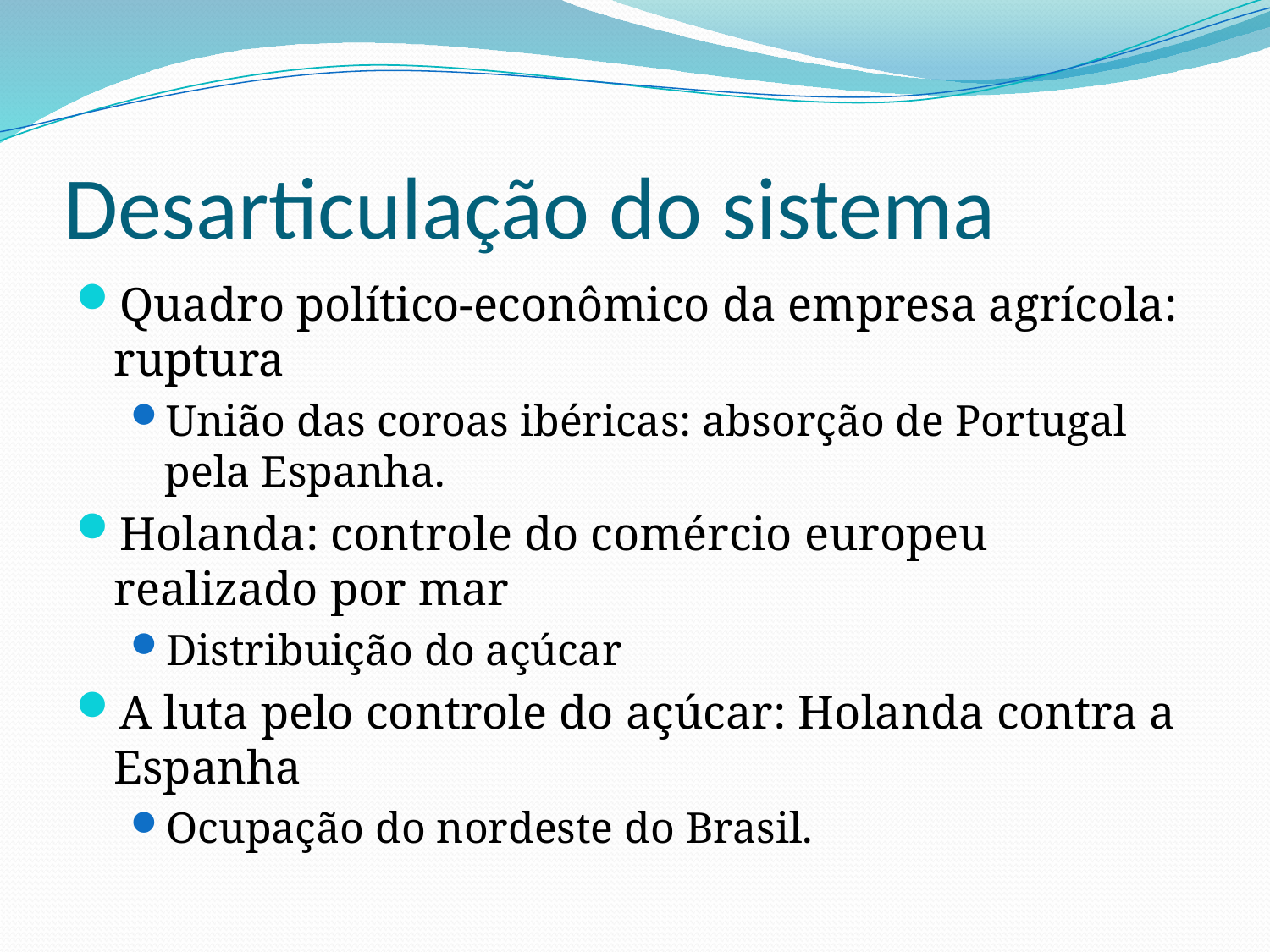

# Desarticulação do sistema
Quadro político-econômico da empresa agrícola: ruptura
União das coroas ibéricas: absorção de Portugal pela Espanha.
Holanda: controle do comércio europeu realizado por mar
Distribuição do açúcar
A luta pelo controle do açúcar: Holanda contra a Espanha
Ocupação do nordeste do Brasil.